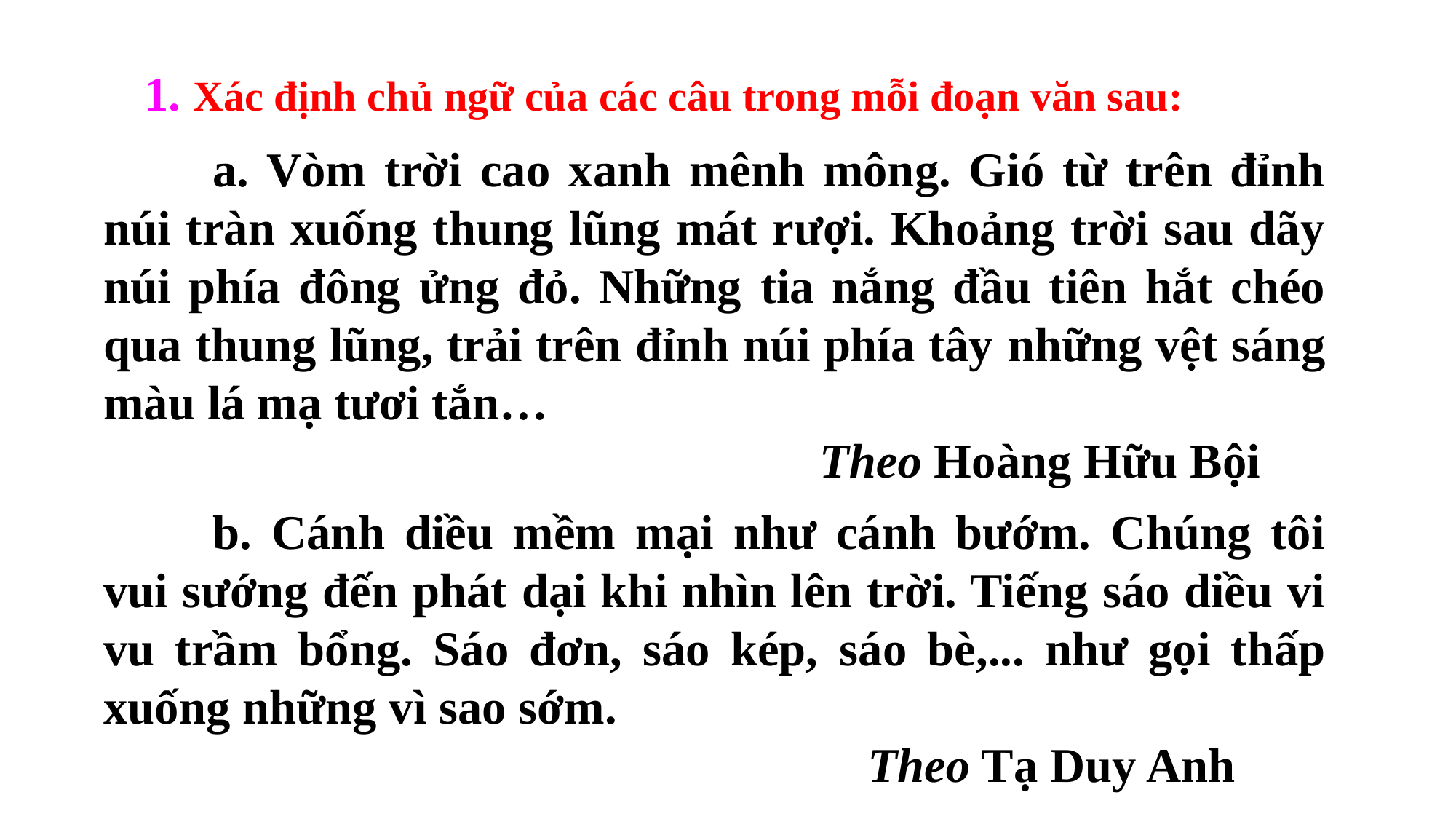

1. Tìm các câu kể Ai làm gì? trong đoạn văn trên.
1. Xác định chủ ngữ của các câu trong mỗi đoạn văn sau:
1
	a. Vòm trời cao xanh mênh mông. Gió từ trên đỉnh núi tràn xuống thung lũng mát rượi. Khoảng trời sau dãy núi phía đông ửng đỏ. Những tia nắng đầu tiên hắt chéo qua thung lũng, trải trên đỉnh núi phía tây những vệt sáng màu lá mạ tươi tắn…
						     Theo Hoàng Hữu Bội
2
4
3
5
	b. Cánh diều mềm mại như cánh bướm. Chúng tôi vui sướng đến phát dại khi nhìn lên trời. Tiếng sáo diều vi vu trầm bổng. Sáo đơn, sáo kép, sáo bè,... như gọi thấp xuống những vì sao sớm.
							Theo Tạ Duy Anh